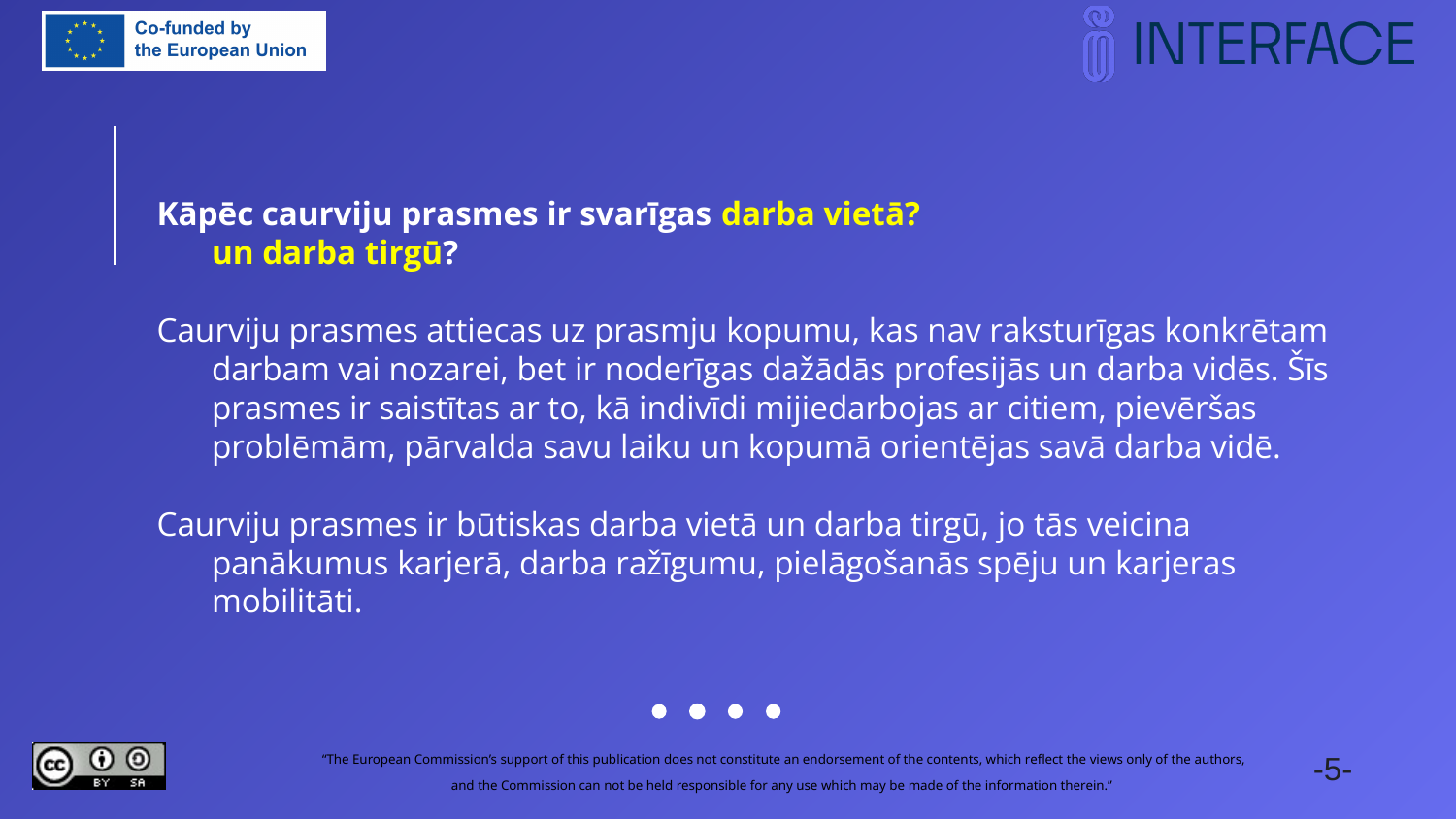

Kāpēc caurviju prasmes ir svarīgas darba vietā?
un darba tirgū?

Caurviju prasmes attiecas uz prasmju kopumu, kas nav raksturīgas konkrētam darbam vai nozarei, bet ir noderīgas dažādās profesijās un darba vidēs. Šīs prasmes ir saistītas ar to, kā indivīdi mijiedarbojas ar citiem, pievēršas problēmām, pārvalda savu laiku un kopumā orientējas savā darba vidē.

Caurviju prasmes ir būtiskas darba vietā un darba tirgū, jo tās veicina panākumus karjerā, darba ražīgumu, pielāgošanās spēju un karjeras mobilitāti.